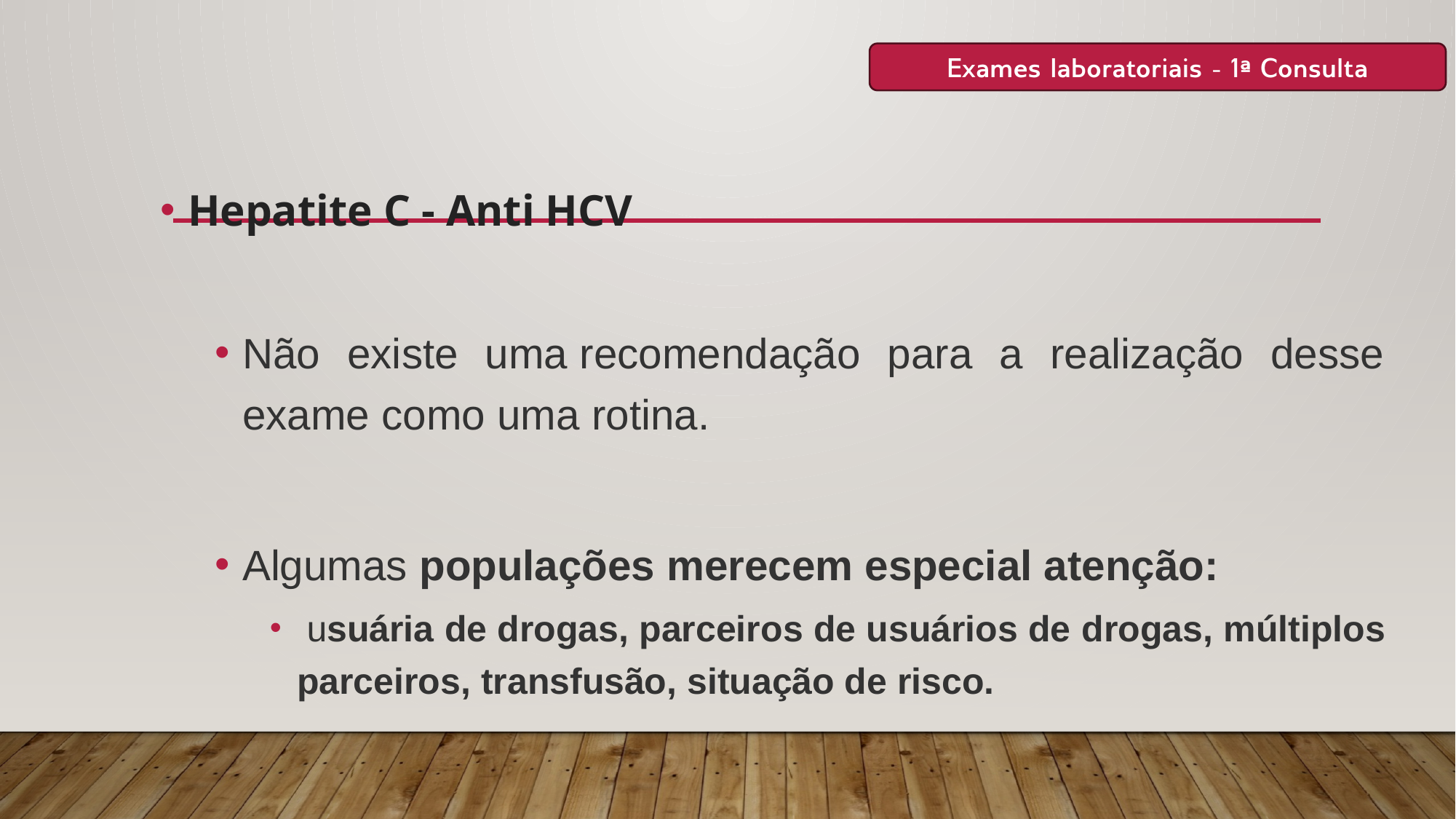

Exames laboratoriais - 1ª Consulta

Hepatite C - Anti HCV

Não existe uma recomendação para a realização desse exame como uma rotina.

Algumas populações merecem especial atenção:
 usuária de drogas, parceiros de usuários de drogas, múltiplos parceiros, transfusão, situação de risco.